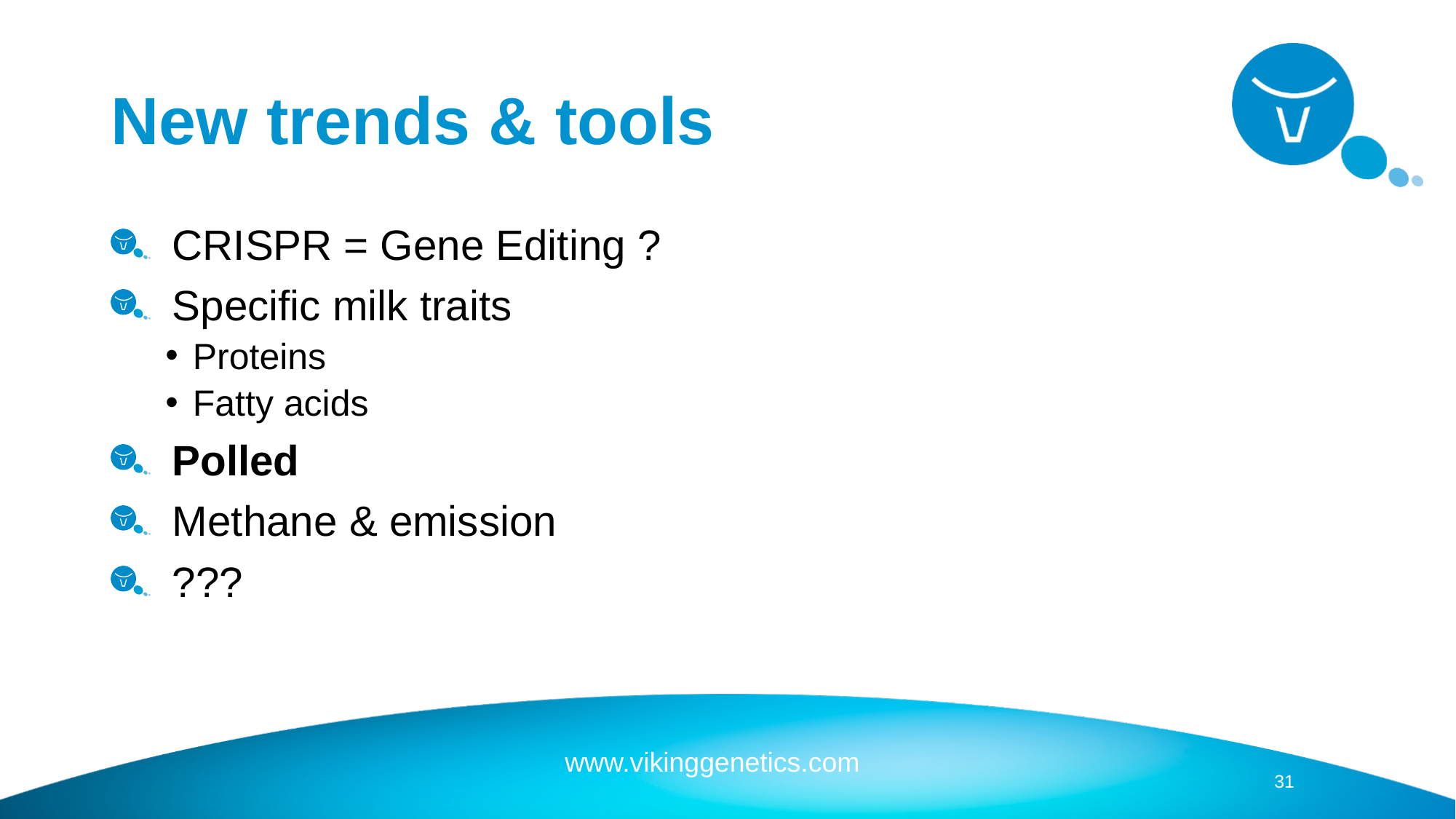

# New trends & tools
CRISPR = Gene Editing ?
Specific milk traits
Proteins
Fatty acids
Polled
Methane & emission
???
31